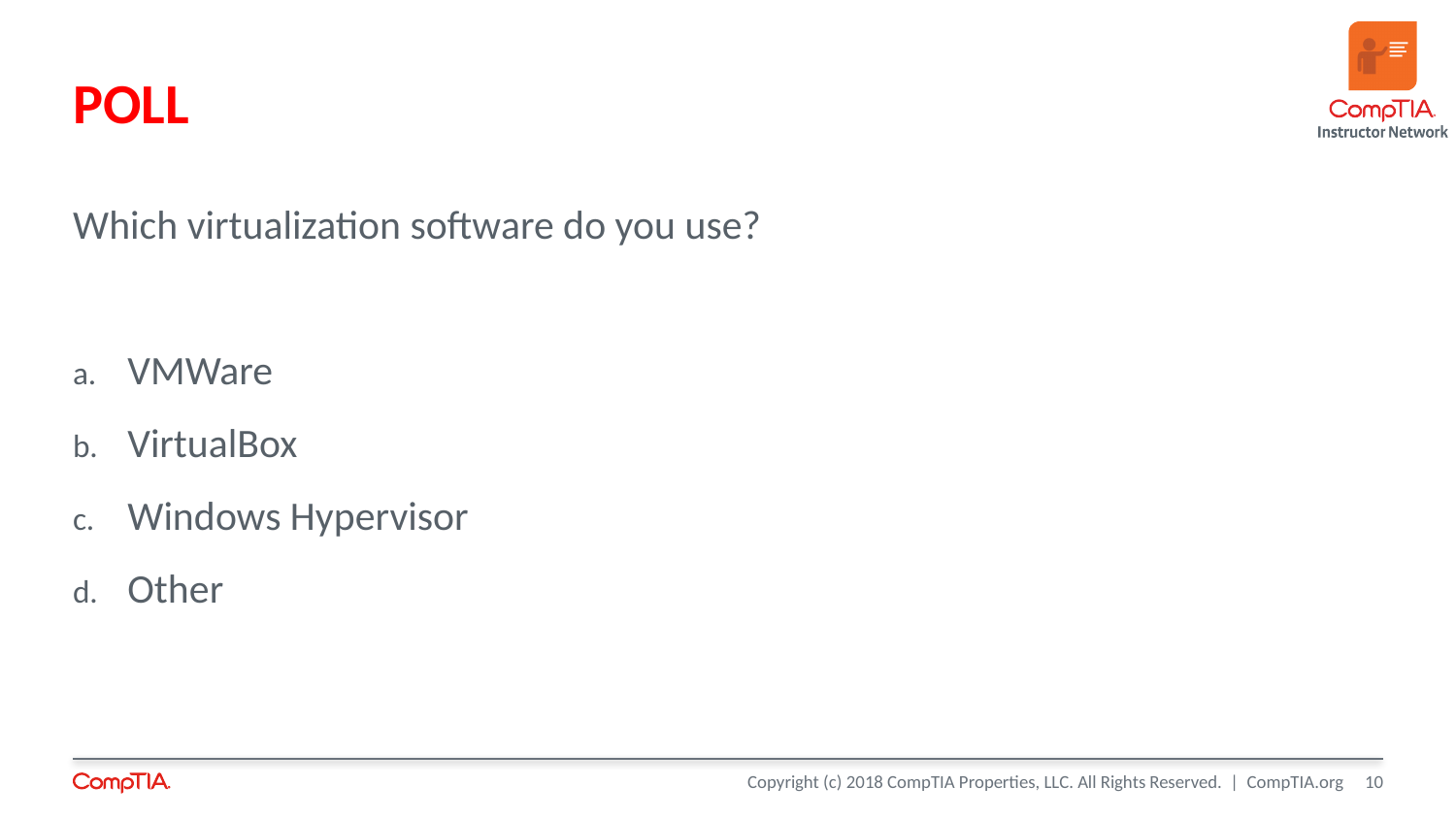

# POLL
Which virtualization software do you use?

VMWare
VirtualBox
Windows Hypervisor
Other

10